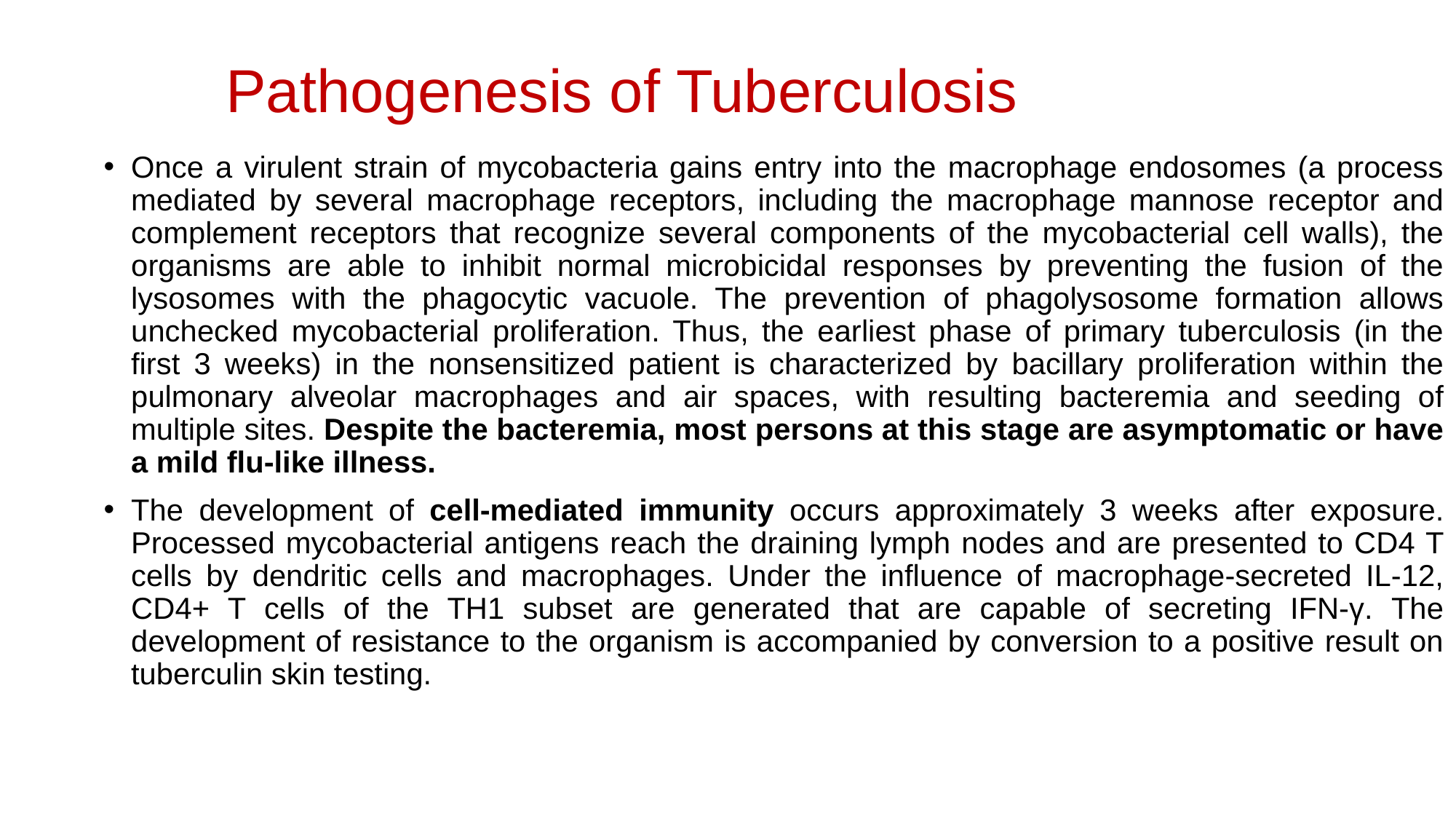

# Pathogenesis of Tuberculosis
Once a virulent strain of mycobacteria gains entry into the macrophage endosomes (a process mediated by several macrophage receptors, including the macrophage mannose receptor and complement receptors that recognize several components of the mycobacterial cell walls), the organisms are able to inhibit normal microbicidal responses by preventing the fusion of the lysosomes with the phagocytic vacuole. The prevention of phagolysosome formation allows unchecked mycobacterial proliferation. Thus, the earliest phase of primary tuberculosis (in the first 3 weeks) in the nonsensitized patient is characterized by bacillary proliferation within the pulmonary alveolar macrophages and air spaces, with resulting bacteremia and seeding of multiple sites. Despite the bacteremia, most persons at this stage are asymptomatic or have a mild flu-like illness.
The development of cell-mediated immunity occurs approximately 3 weeks after exposure. Processed mycobacterial antigens reach the draining lymph nodes and are presented to CD4 T cells by dendritic cells and macrophages. Under the influence of macrophage-secreted IL-12, CD4+ T cells of the TH1 subset are generated that are capable of secreting IFN-γ. The development of resistance to the organism is accompanied by conversion to a positive result on tuberculin skin testing.